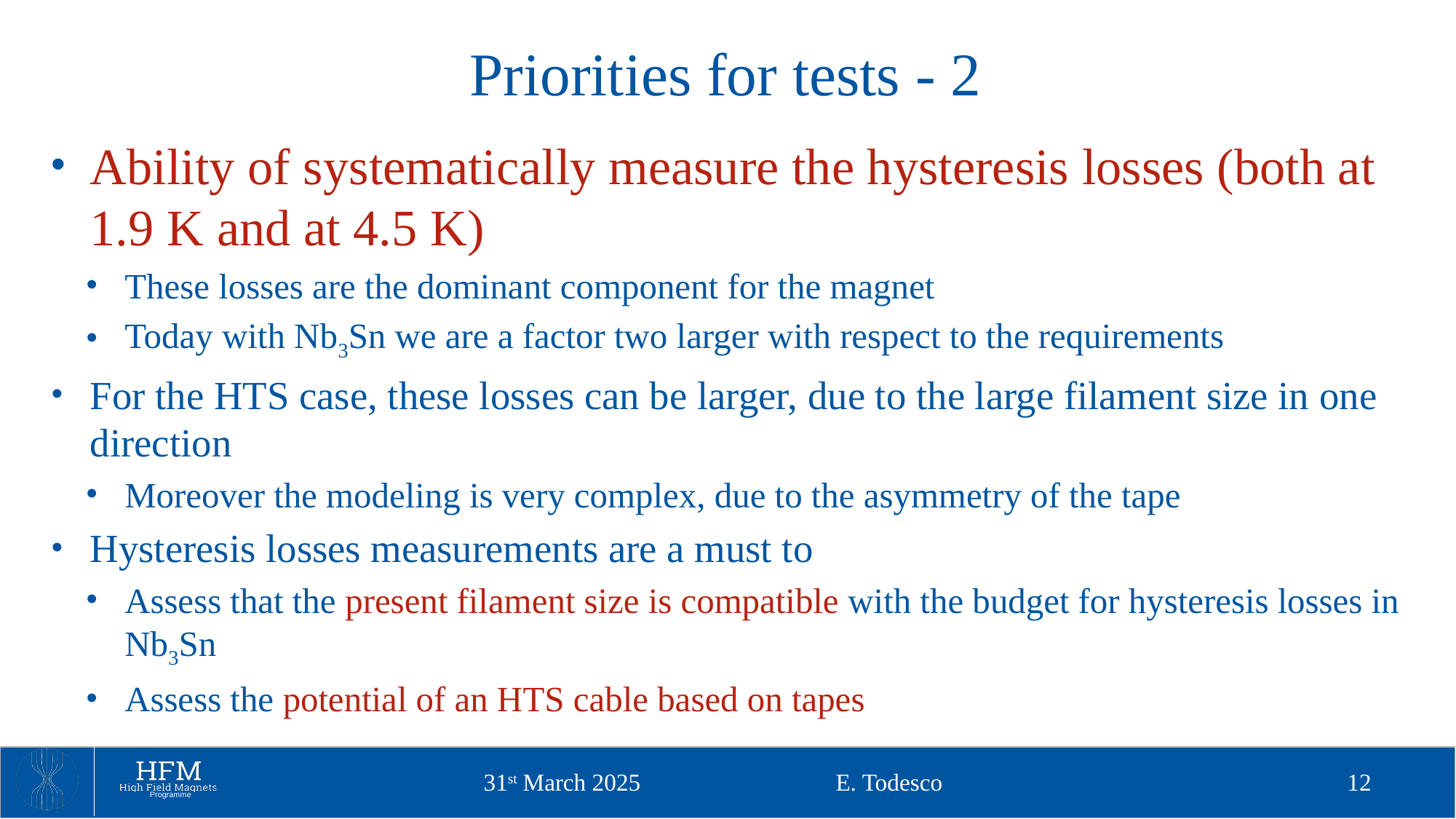

# Priorities for tests - 2
Ability of systematically measure the hysteresis losses (both at 1.9 K and at 4.5 K)
These losses are the dominant component for the magnet
Today with Nb3Sn we are a factor two larger with respect to the requirements
For the HTS case, these losses can be larger, due to the large filament size in one direction
Moreover the modeling is very complex, due to the asymmetry of the tape
Hysteresis losses measurements are a must to
Assess that the present filament size is compatible with the budget for hysteresis losses in Nb3Sn
Assess the potential of an HTS cable based on tapes
E. Todesco
12
31st March 2025